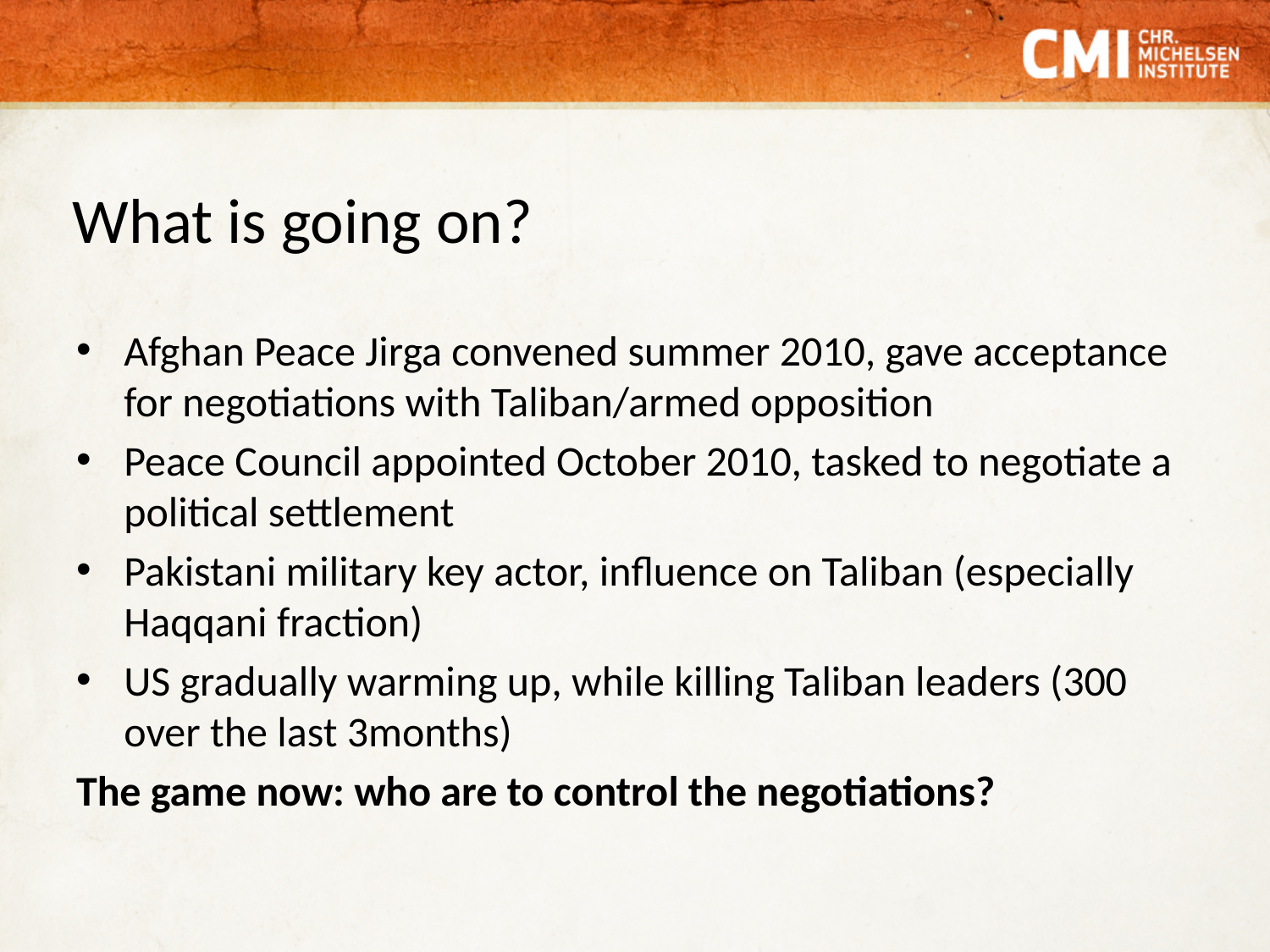

# What is going on?
Afghan Peace Jirga convened summer 2010, gave acceptance for negotiations with Taliban/armed opposition
Peace Council appointed October 2010, tasked to negotiate a political settlement
Pakistani military key actor, influence on Taliban (especially Haqqani fraction)
US gradually warming up, while killing Taliban leaders (300 over the last 3months)
The game now: who are to control the negotiations?